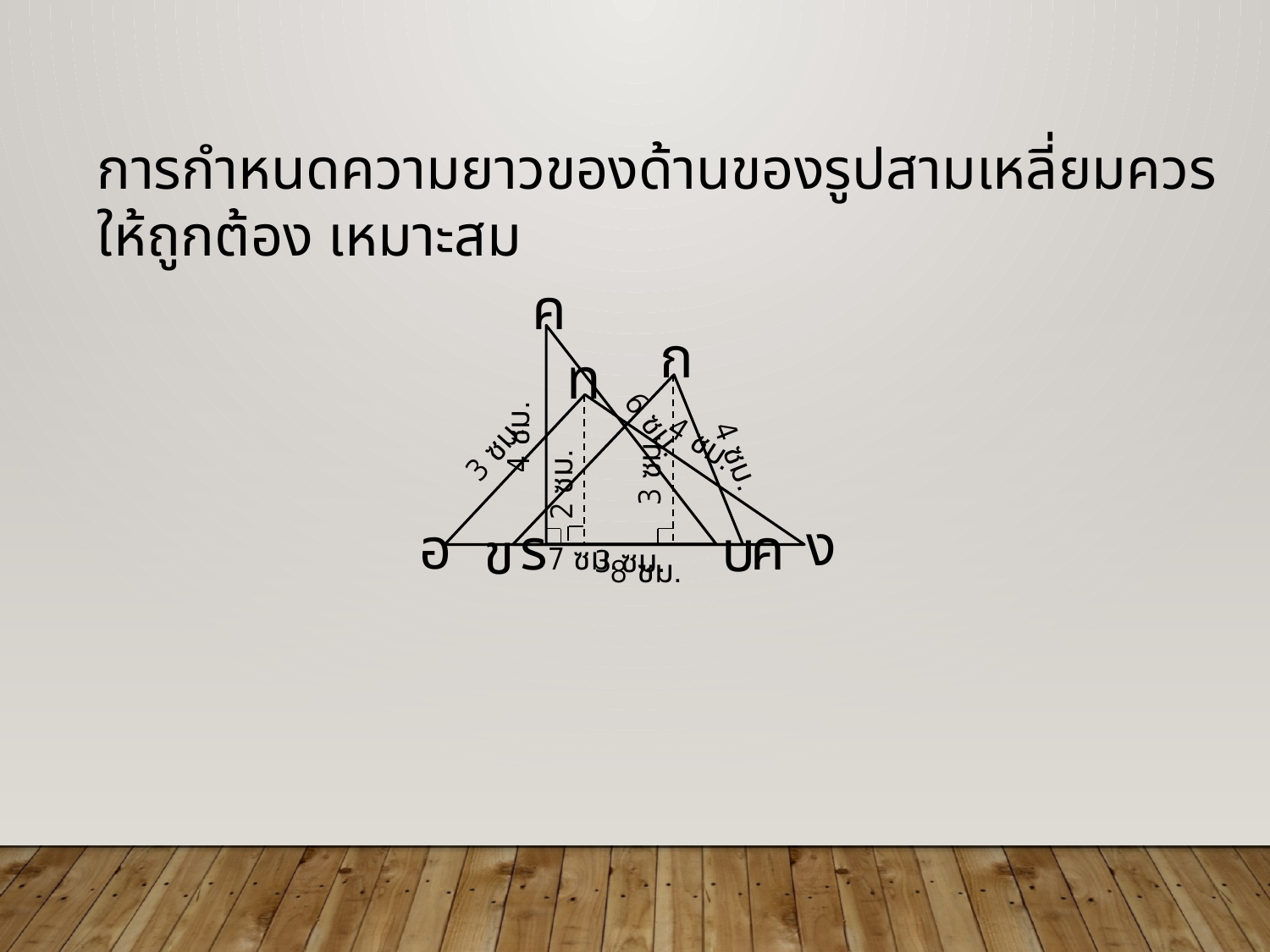

การกำหนดความยาวของด้านของรูปสามเหลี่ยมควรให้ถูกต้อง เหมาะสม
ค

4 ซม.
6 ซม.
ร
บ
3 ซม.
ก

ค
ข
3 ซม.
4 ซม.
8 ซม.
ท

3 ซม.
4 ซม.
2 ซม.
ง
อ
7 ซม.